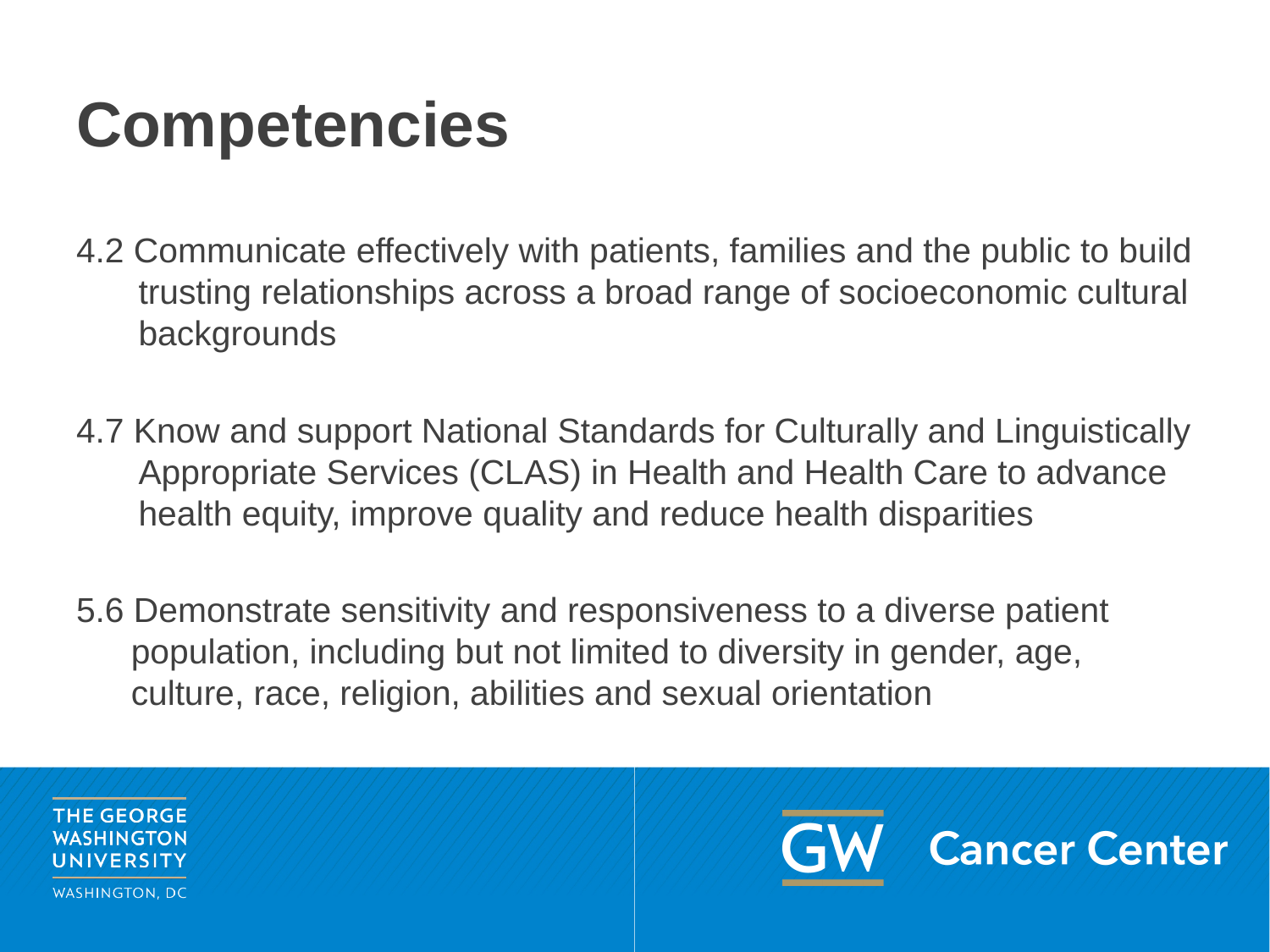

# Competencies
4.2 Communicate effectively with patients, families and the public to build trusting relationships across a broad range of socioeconomic cultural backgrounds

4.7 Know and support National Standards for Culturally and Linguistically Appropriate Services (CLAS) in Health and Health Care to advance health equity, improve quality and reduce health disparities

5.6 Demonstrate sensitivity and responsiveness to a diverse patient population, including but not limited to diversity in gender, age, culture, race, religion, abilities and sexual orientation